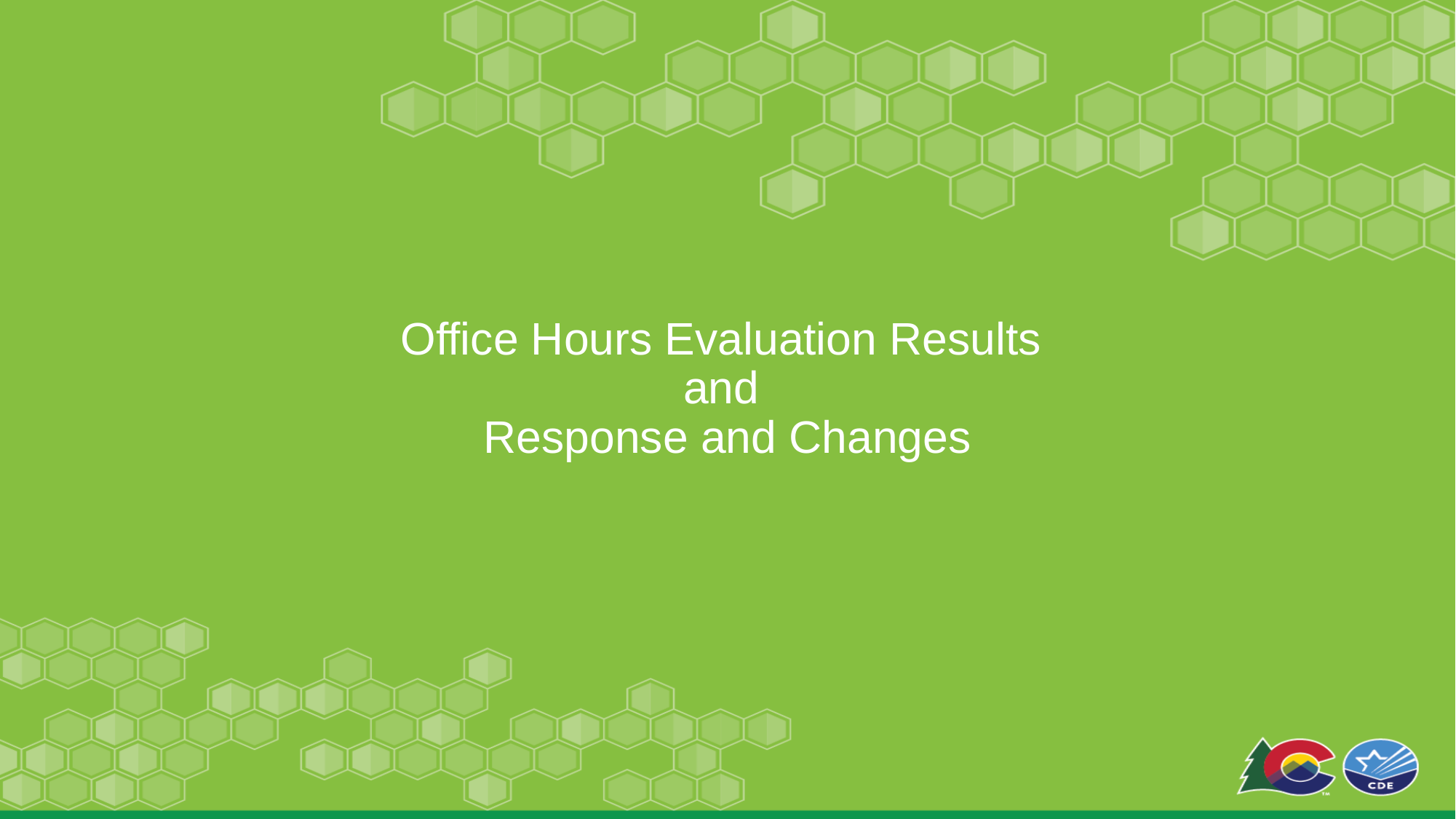

# Office Hours Evaluation Results and Response and Changes